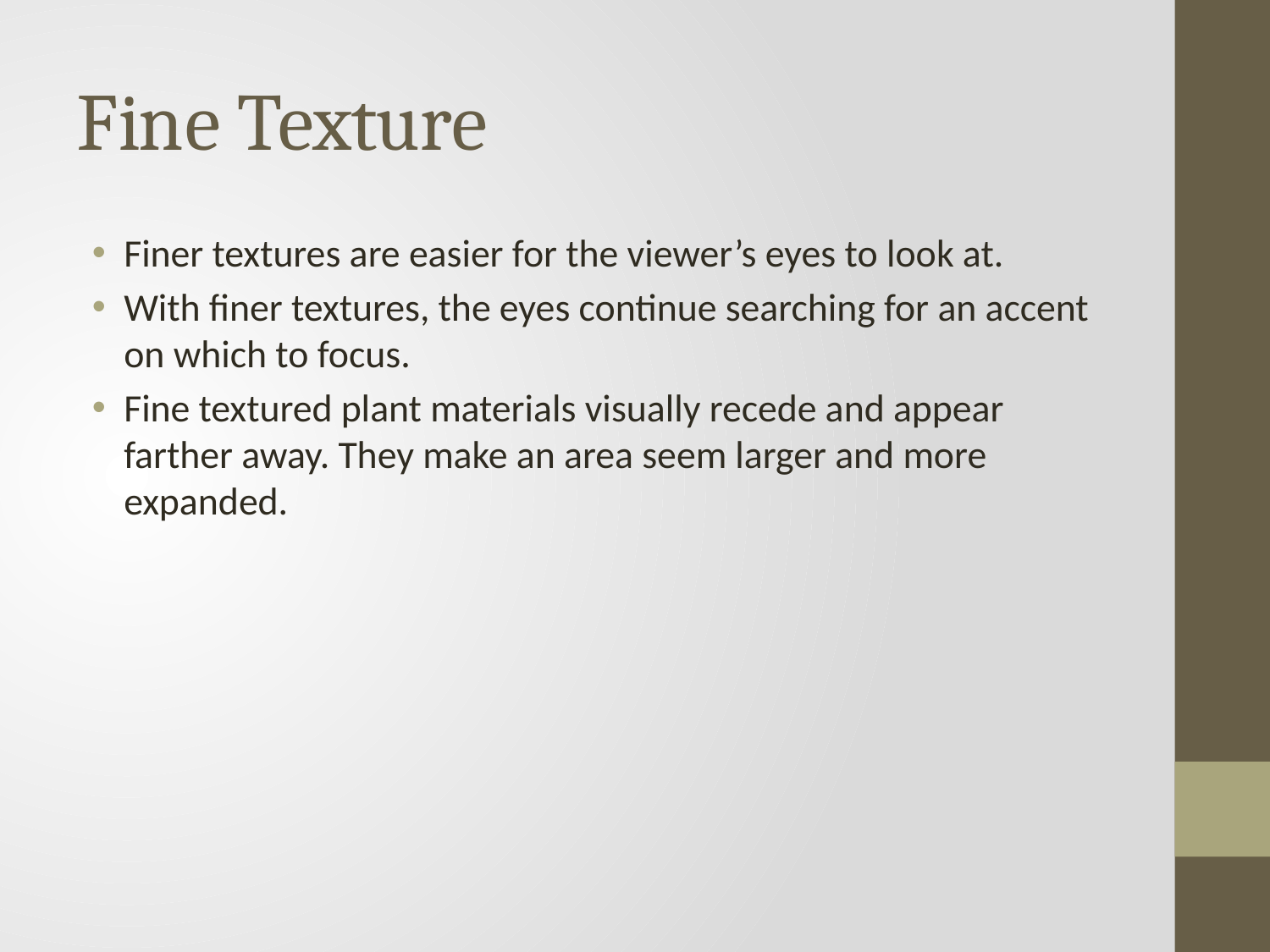

# Fine Texture
Finer textures are easier for the viewer’s eyes to look at.
With finer textures, the eyes continue searching for an accent on which to focus.
Fine textured plant materials visually recede and appear farther away. They make an area seem larger and more expanded.